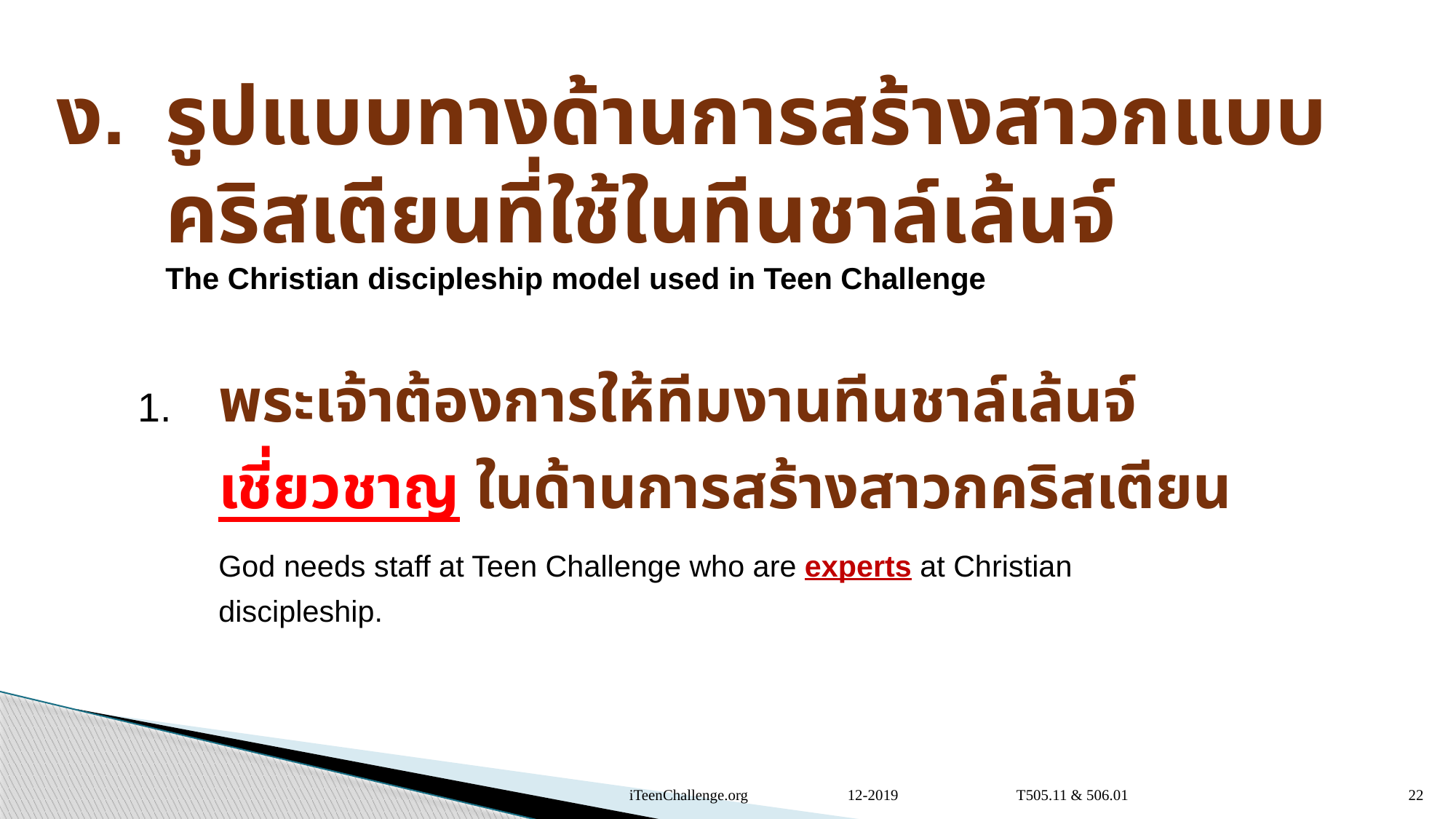

# ง. 	รูปแบบทางด้านการสร้างสาวกแบบคริสเตียนที่ใช้ในทีนชาล์เล้นจ์ The Christian discipleship model used in Teen Challenge

1.	พระเจ้าต้องการให้ทีมงานทีนชาล์เล้นจ์ เชี่ยวชาญ ในด้านการสร้างสาวกคริสเตียน
	God needs staff at Teen Challenge who are experts at Christian discipleship.

12-2019                               T505.11 & 506.01
iTeenChallenge.org
22